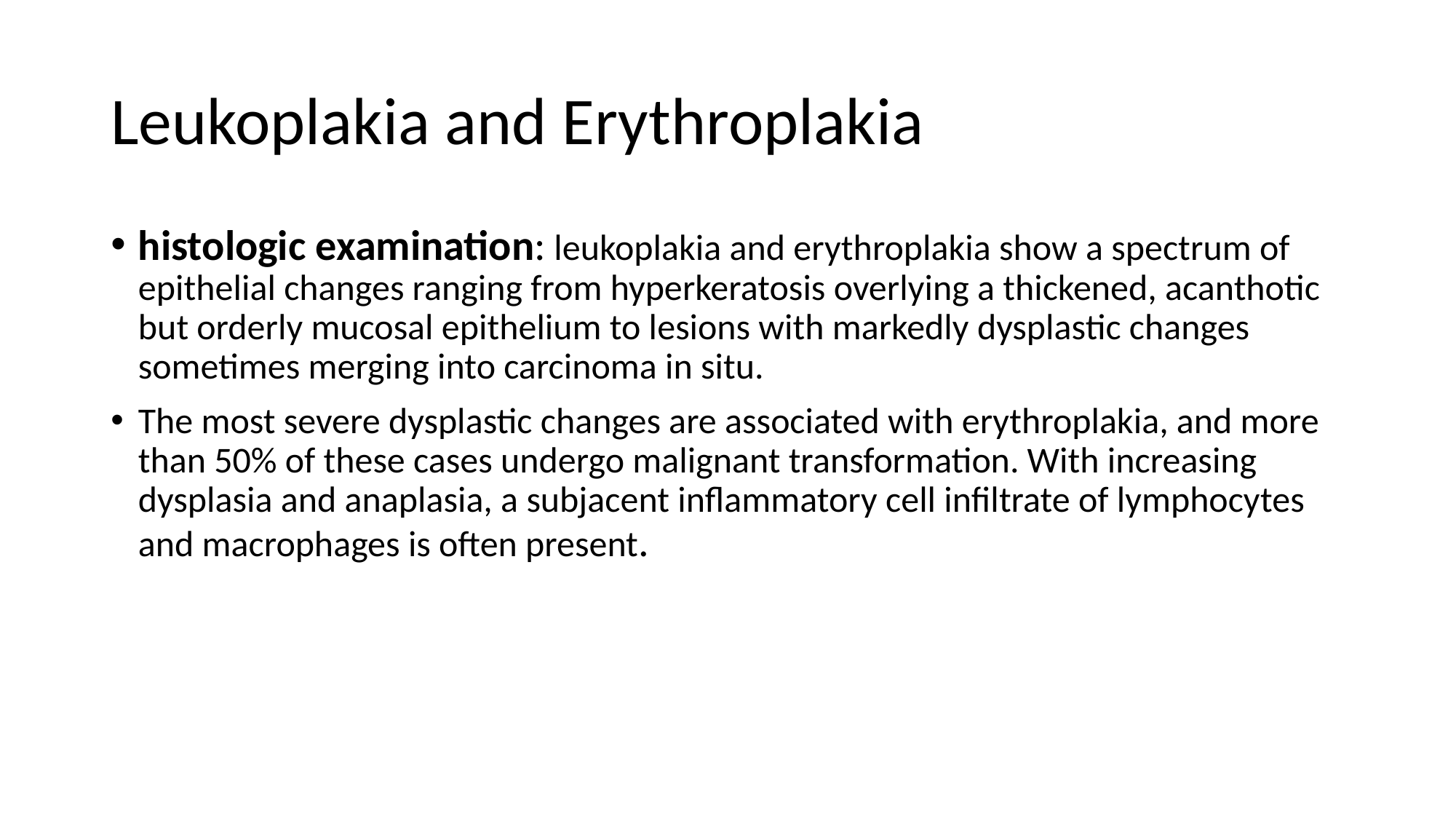

# Leukoplakia and Erythroplakia
histologic examination: leukoplakia and erythroplakia show a spectrum of epithelial changes ranging from hyperkeratosis overlying a thickened, acanthotic but orderly mucosal epithelium to lesions with markedly dysplastic changes sometimes merging into carcinoma in situ.
The most severe dysplastic changes are associated with erythroplakia, and more than 50% of these cases undergo malignant transformation. With increasing dysplasia and anaplasia, a subjacent inflammatory cell infiltrate of lymphocytes and macrophages is often present.